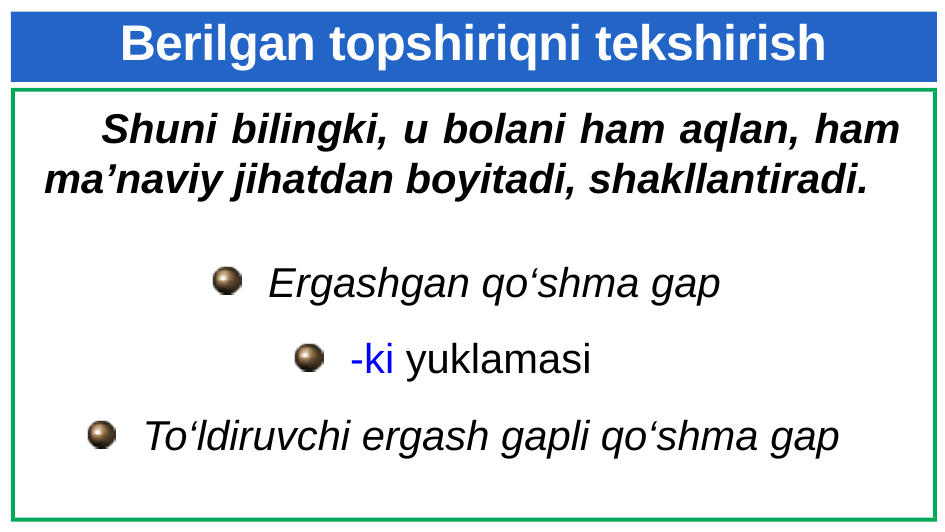

# Berilgan topshiriqni tekshirish
    Shuni bilingki, u bolani ham aqlan, ham ma’naviy jihatdan boyitadi, shakllantiradi.
Ergashgan qo‘shma gap
-ki yuklamasi
To‘ldiruvchi ergash gapli qo‘shma gap